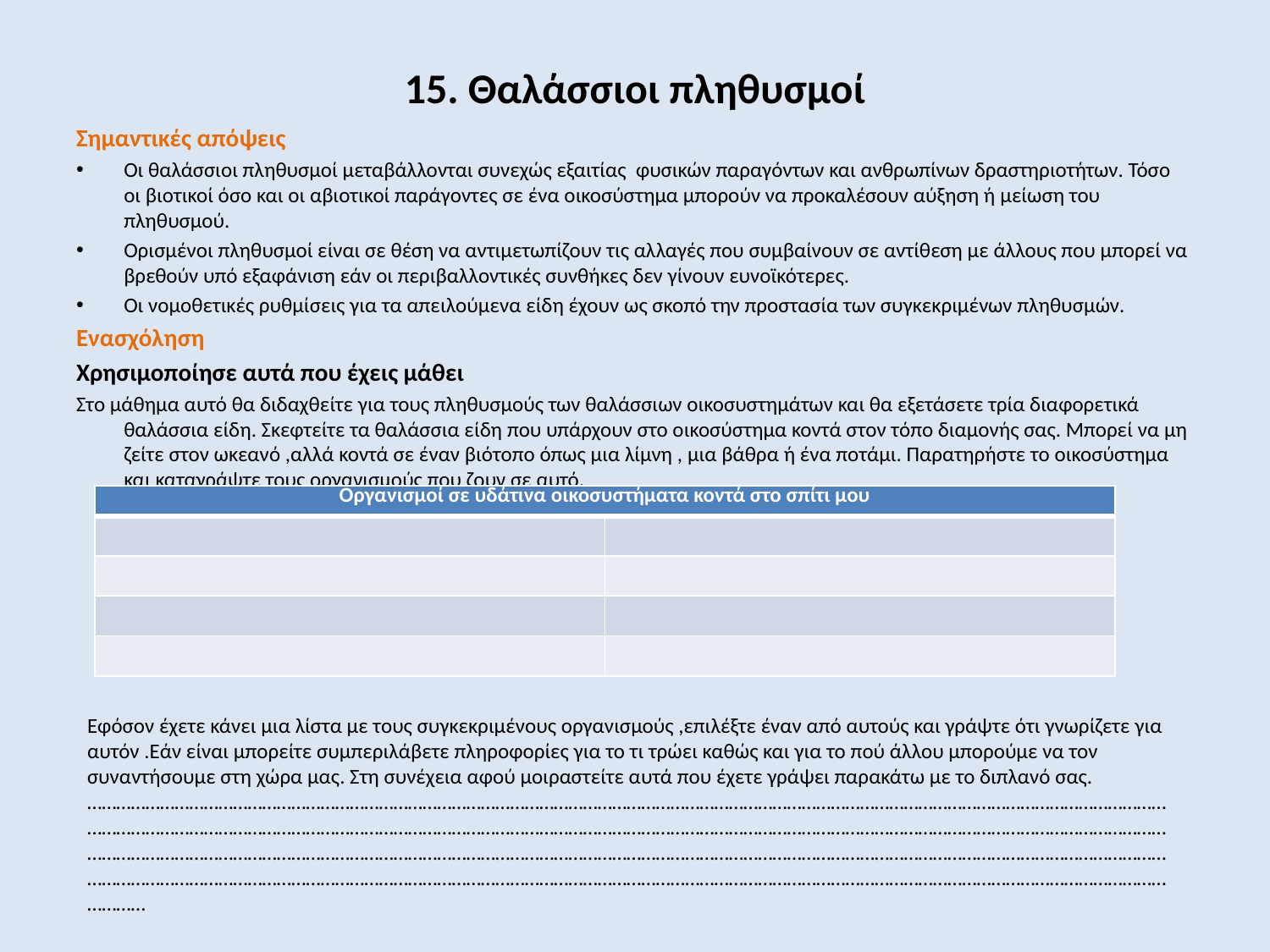

# 15. Θαλάσσιοι πληθυσμοί
Σημαντικές απόψεις
Οι θαλάσσιοι πληθυσμοί μεταβάλλονται συνεχώς εξαιτίας  φυσικών παραγόντων και ανθρωπίνων δραστηριοτήτων. Τόσο οι βιοτικοί όσο και οι αβιοτικοί παράγοντες σε ένα οικοσύστημα μπορούν να προκαλέσουν αύξηση ή μείωση του πληθυσμού.
Ορισμένοι πληθυσμοί είναι σε θέση να αντιμετωπίζουν τις αλλαγές που συμβαίνουν σε αντίθεση με άλλους που μπορεί να βρεθούν υπό εξαφάνιση εάν οι περιβαλλοντικές συνθήκες δεν γίνουν ευνοϊκότερες.
Οι νομοθετικές ρυθμίσεις για τα απειλούμενα είδη έχουν ως σκοπό την προστασία των συγκεκριμένων πληθυσμών.
Ενασχόληση
Χρησιμοποίησε αυτά που έχεις μάθει
Στο μάθημα αυτό θα διδαχθείτε για τους πληθυσμούς των θαλάσσιων οικοσυστημάτων και θα εξετάσετε τρία διαφορετικά θαλάσσια είδη. Σκεφτείτε τα θαλάσσια είδη που υπάρχουν στο οικοσύστημα κοντά στον τόπο διαμονής σας. Μπορεί να μη ζείτε στον ωκεανό ,αλλά κοντά σε έναν βιότοπο όπως μια λίμνη , μια βάθρα ή ένα ποτάμι. Παρατηρήστε το οικοσύστημα και καταγράψτε τους οργανισμούς που ζουν σε αυτό.

| Οργανισμοί σε υδάτινα οικοσυστήματα κοντά στο σπίτι μου |  |
| --- | --- |
|  |  |
|  |  |
|  |  |
|  |  |
Εφόσον έχετε κάνει μια λίστα με τους συγκεκριμένους οργανισμούς ,επιλέξτε έναν από αυτούς και γράψτε ότι γνωρίζετε για αυτόν .Εάν είναι μπορείτε συμπεριλάβετε πληροφορίες για το τι τρώει καθώς και για το πού άλλου μπορούμε να τον συναντήσουμε στη χώρα μας. Στη συνέχεια αφού μοιραστείτε αυτά που έχετε γράψει παρακάτω με το διπλανό σας.
………………………………………………………………………………………………………………………………………………………………………………………………………………………………………………………………………………………………………………………………………………………………………………………………………………………………………………………………………………………………………………………………………………………………………………………………………………………………………………………………………………………………………………………………………………………………………………………………………………………………